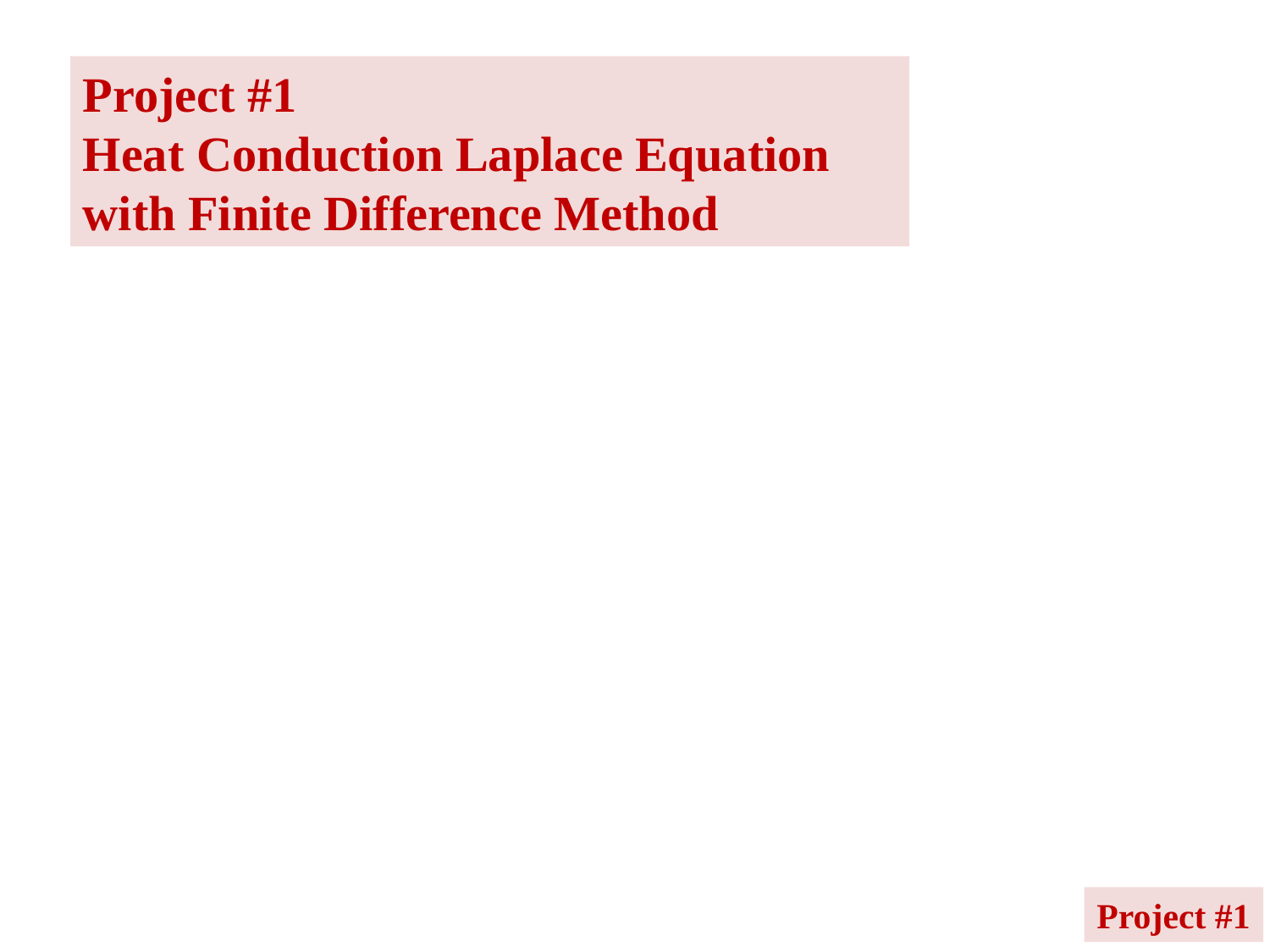

Project #1
Heat Conduction Laplace Equation
with Finite Difference Method
Project #1